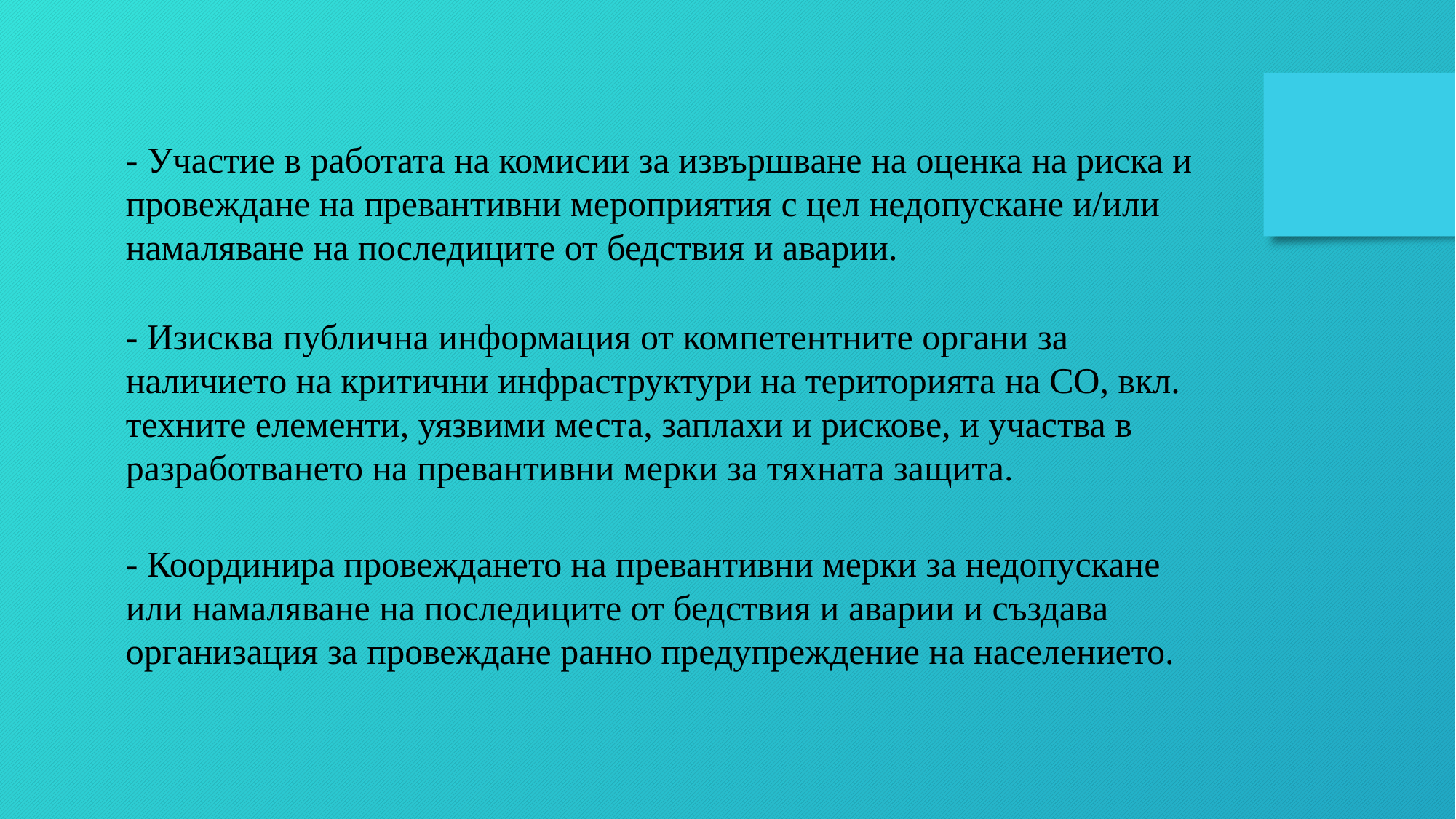

- Участие в работата на комисии за извършване на оценка на риска и провеждане на превантивни мероприятия с цел недопускане и/или намаляване на последиците от бедствия и аварии.

- Изисква публична информация от компетентните органи за наличието на критични инфраструктури на територията на СО, вкл. техните елементи, уязвими места, заплахи и рискове, и участва в разработването на превантивни мерки за тяхната защита.

- Координира провеждането на превантивни мерки за недопускане или намаляване на последиците от бедствия и аварии и създава организация за провеждане ранно предупреждение на населението.